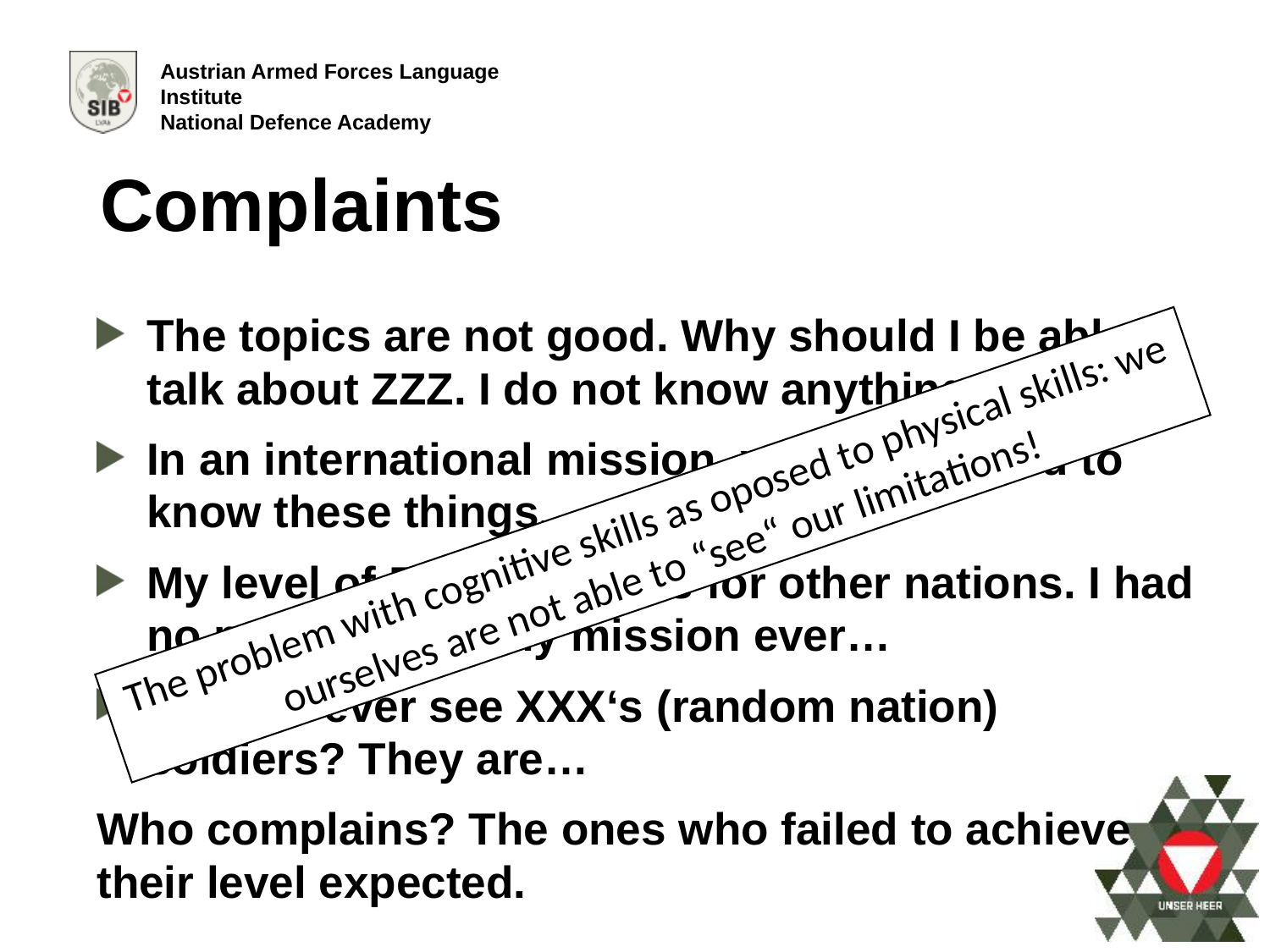

Complaints
The topics are not good. Why should I be able to talk about ZZZ. I do not know anything about it.
In an international mission, we do not need to know these things.
My level of English works for other nations. I had no problems in any mission ever…
Did you ever see XXX‘s (random nation) soldiers? They are…
Who complains? The ones who failed to achieve
their level expected.
The problem with cognitive skills as oposed to physical skills: we ourselves are not able to “see“ our limitations!